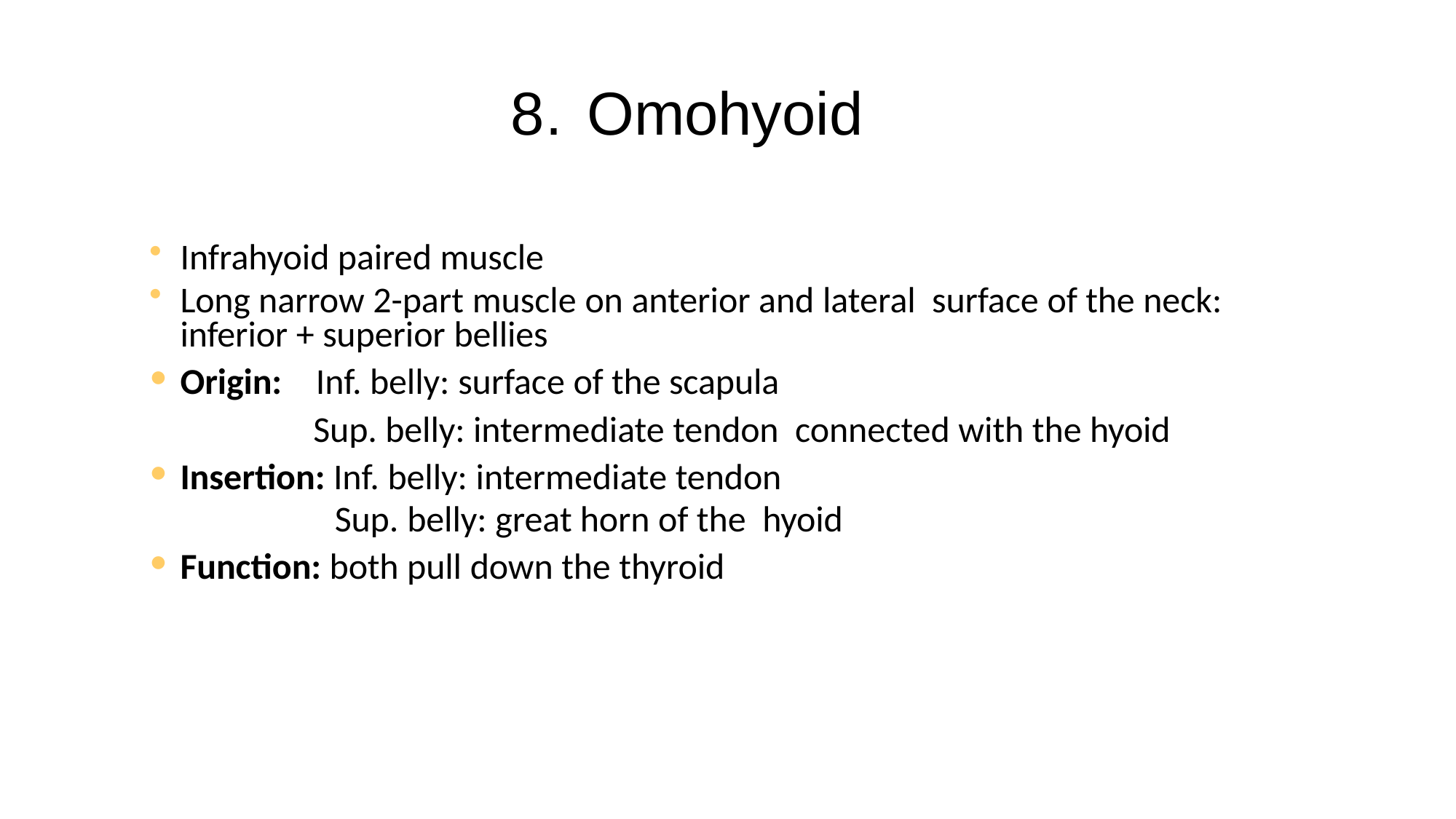

# 8.	Omohyoid
Infrahyoid paired muscle
Long narrow 2-part muscle on anterior and lateral  surface of the neck: inferior + superior bellies
Origin:	Inf. belly: surface of the scapula
Sup. belly: intermediate tendon  connected with the hyoid
Insertion: Inf. belly: intermediate tendon
Sup. belly: great horn of the  hyoid
Function: both pull down the thyroid